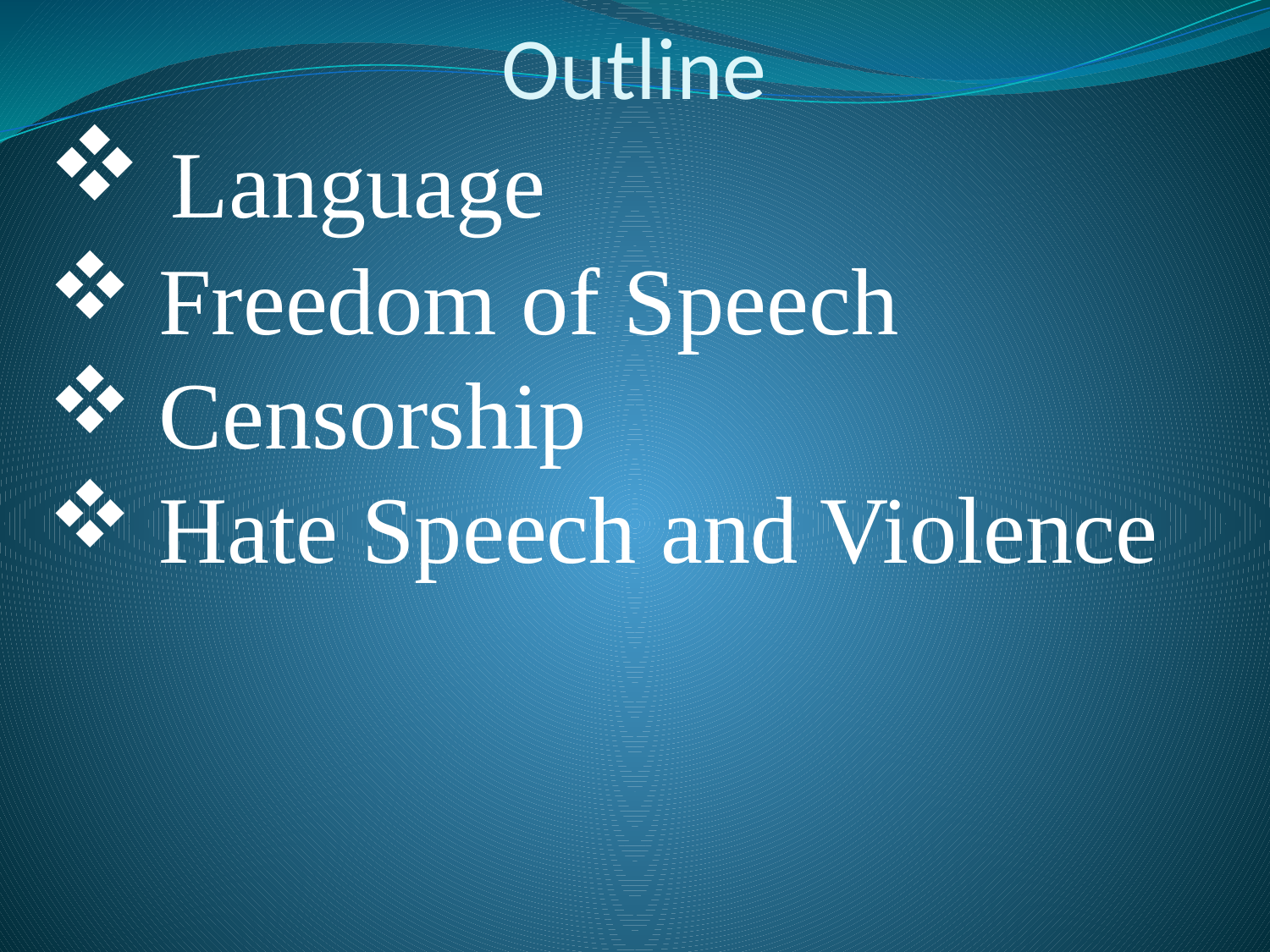

# Outline
 Language
 Freedom of Speech
 Censorship
 Hate Speech and Violence